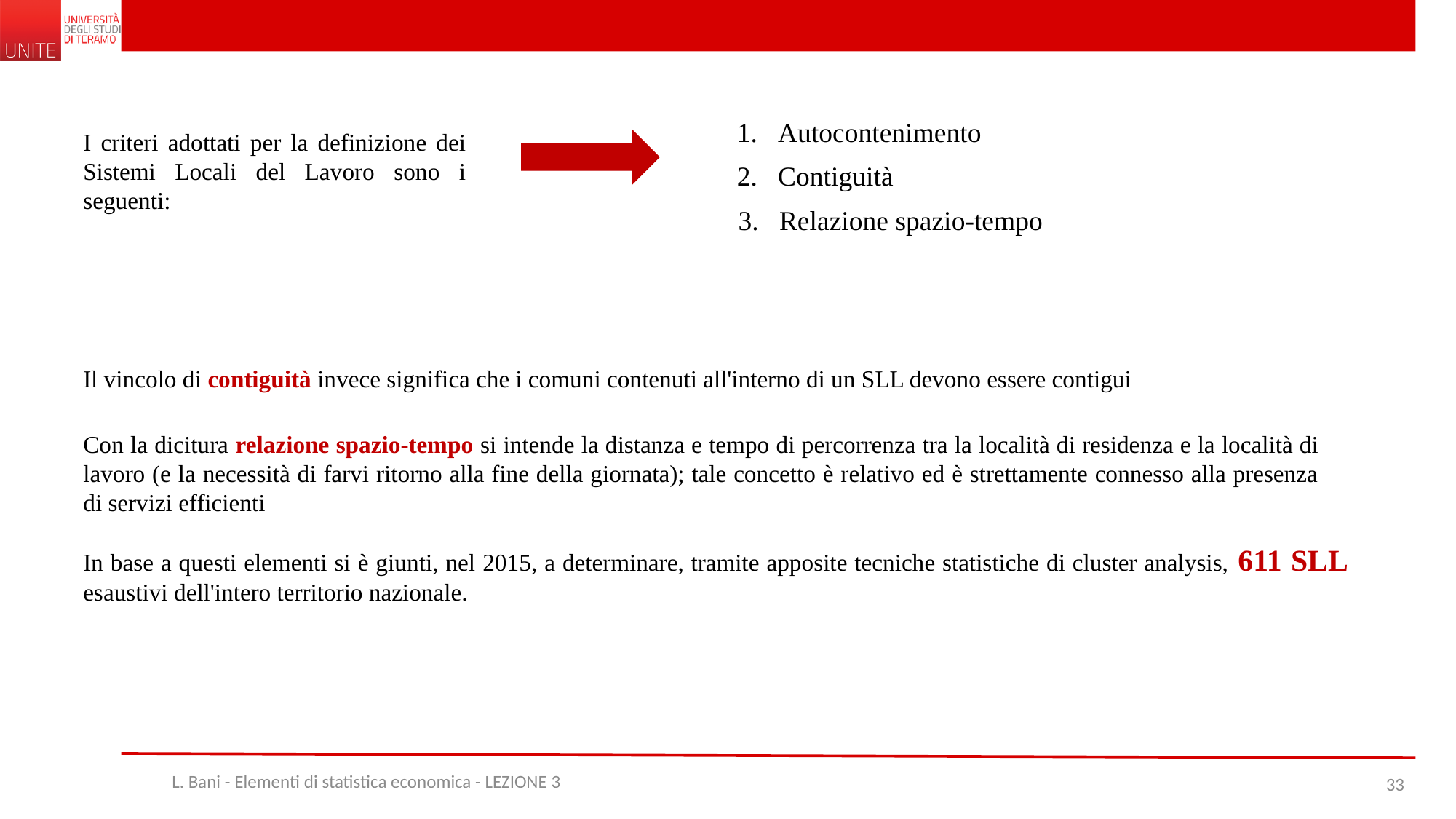

Autocontenimento
I criteri adottati per la definizione dei Sistemi Locali del Lavoro sono i seguenti:

Contiguità
Relazione spazio-tempo
Il vincolo di contiguità invece significa che i comuni contenuti all'interno di un SLL devono essere contigui
Con la dicitura relazione spazio-tempo si intende la distanza e tempo di percorrenza tra la località di residenza e la località di lavoro (e la necessità di farvi ritorno alla fine della giornata); tale concetto è relativo ed è strettamente connesso alla presenza di servizi efficienti
In base a questi elementi si è giunti, nel 2015, a determinare, tramite apposite tecniche statistiche di cluster analysis, 611 SLL esaustivi dell'intero territorio nazionale.
L. Bani - Elementi di statistica economica - LEZIONE 3
33